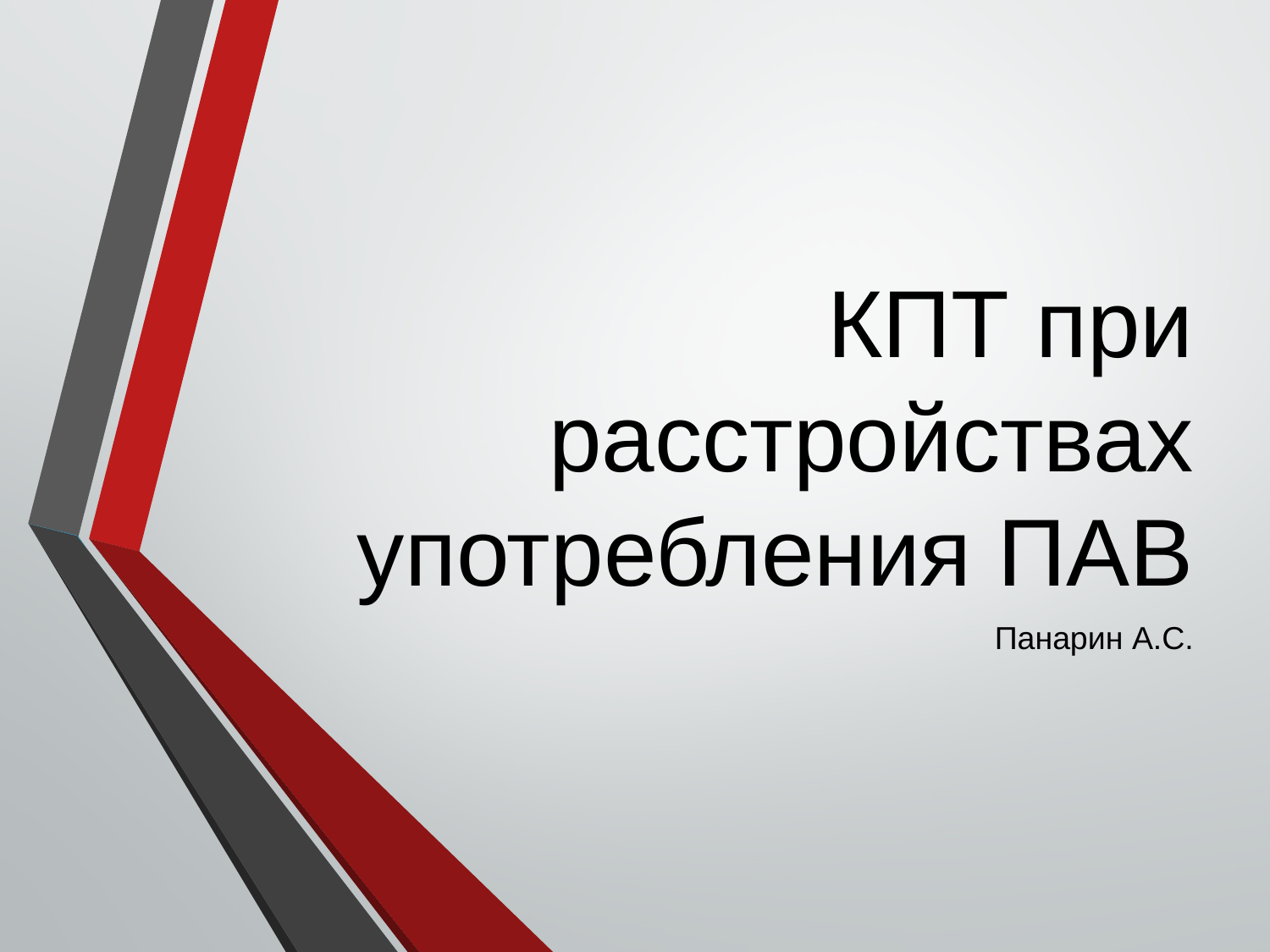

# КПТ при расстройствах употребления ПАВ
Панарин А.С.